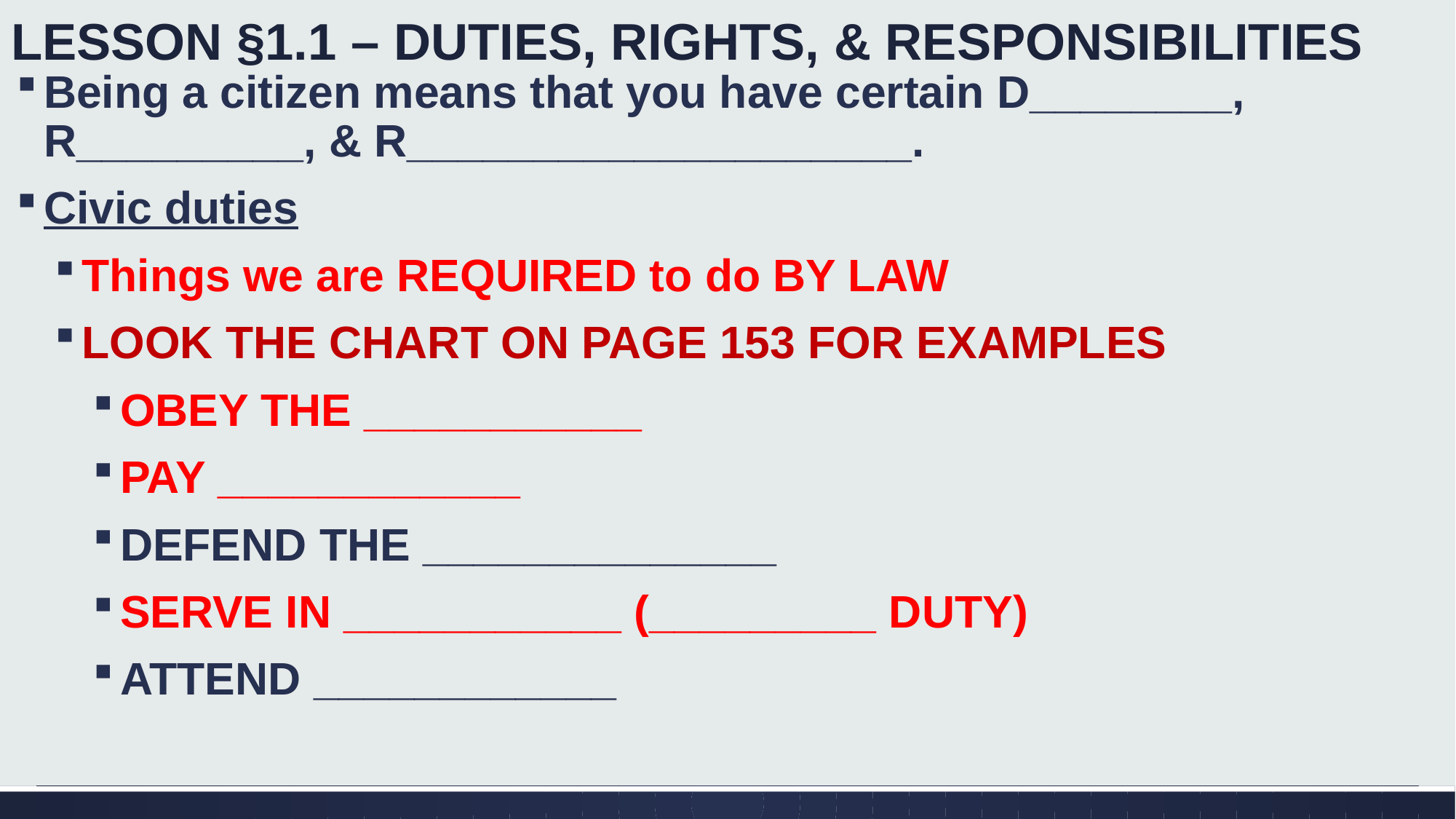

# LESSON §1.1 – DUTIES, RIGHTS, & RESPONSIBILITIES
Being a citizen means that you have certain D________, R_________, & R____________________.
Civic duties
Things we are REQUIRED to do BY LAW
LOOK THE CHART ON PAGE 153 FOR EXAMPLES
OBEY THE ___________
PAY ____________
DEFEND THE ______________
SERVE IN ___________ (_________ DUTY)
ATTEND ____________